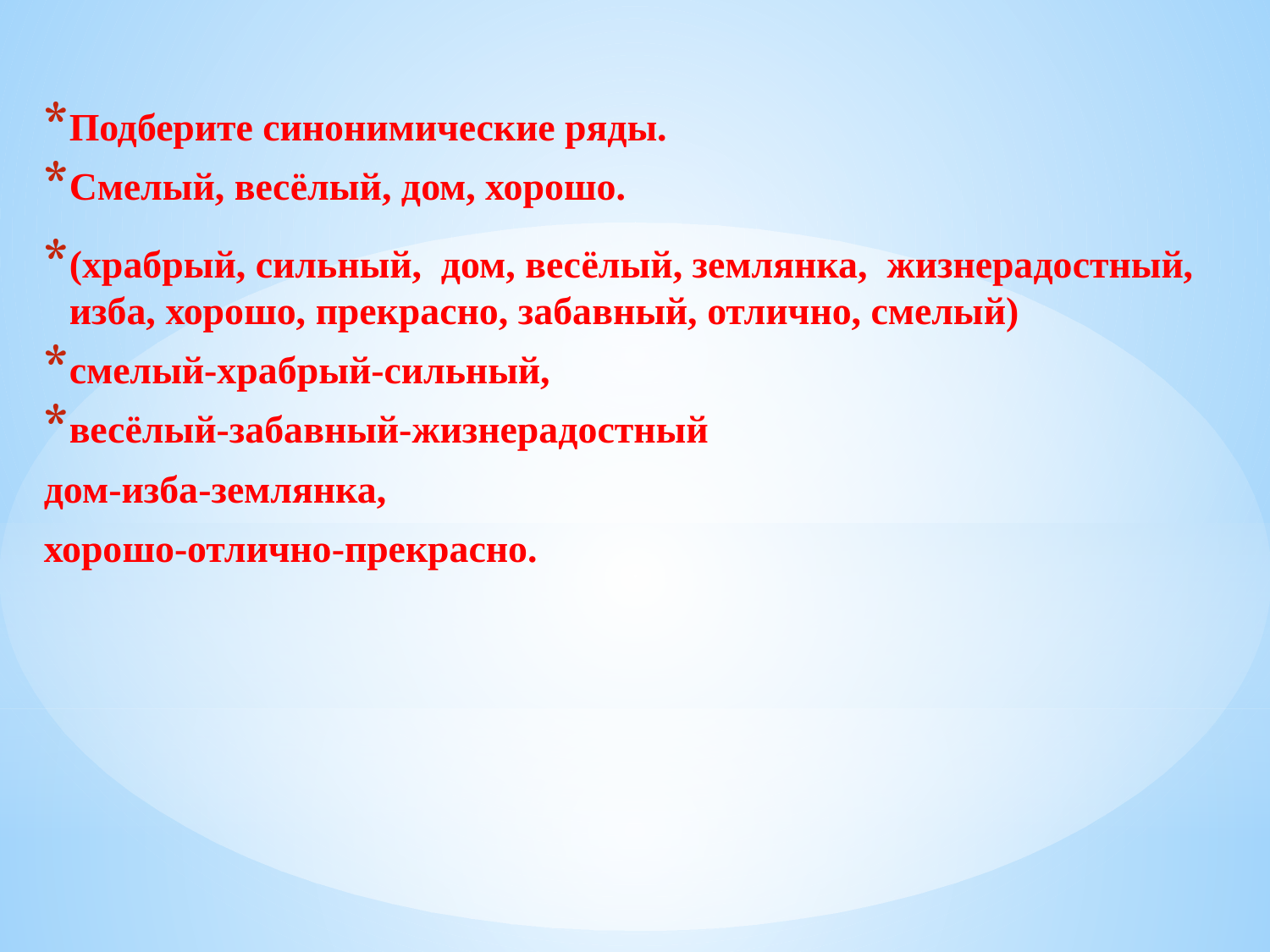

Подберите синонимические ряды.
Смелый, весёлый, дом, хорошо.

(храбрый, сильный,  дом, весёлый, землянка,  жизнерадостный, изба, хорошо, прекрасно, забавный, отлично, смелый)
смелый-храбрый-сильный,
весёлый-забавный-жизнерадостный
дом-изба-землянка,
хорошо-отлично-прекрасно.

#